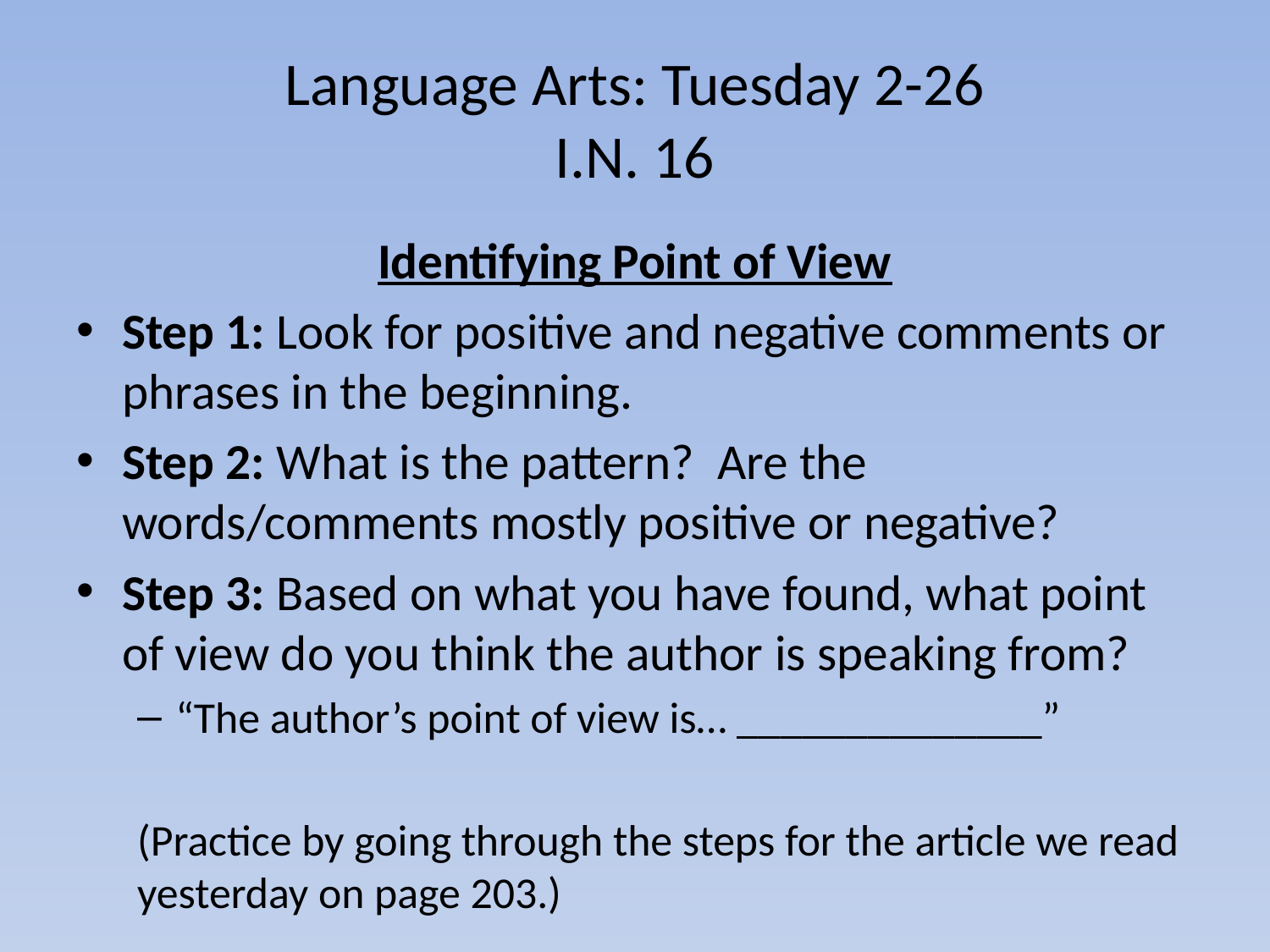

# Language Arts: Tuesday 2-26 I.N. 16
Identifying Point of View
Step 1: Look for positive and negative comments or phrases in the beginning.
Step 2: What is the pattern?  Are the words/comments mostly positive or negative?
Step 3: Based on what you have found, what point of view do you think the author is speaking from?
“The author’s point of view is… ______________”

(Practice by going through the steps for the article we read yesterday on page 203.)